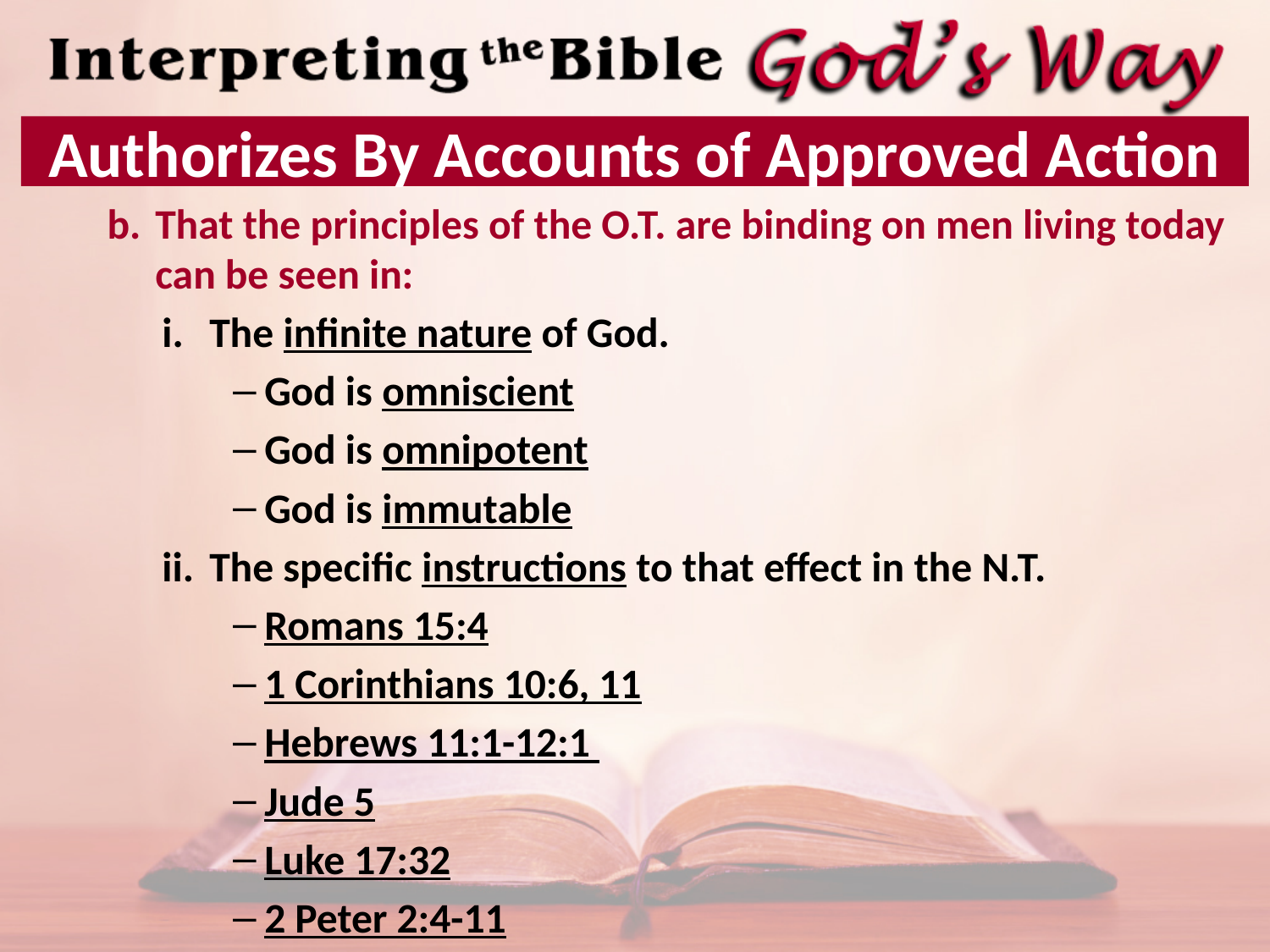

# Authorizes By Accounts of Approved Action
That the principles of the O.T. are binding on men living today can be seen in:
The infinite nature of God.
God is omniscient
God is omnipotent
God is immutable
The specific instructions to that effect in the N.T.
Romans 15:4
1 Corinthians 10:6, 11
Hebrews 11:1-12:1
Jude 5
Luke 17:32
2 Peter 2:4-11